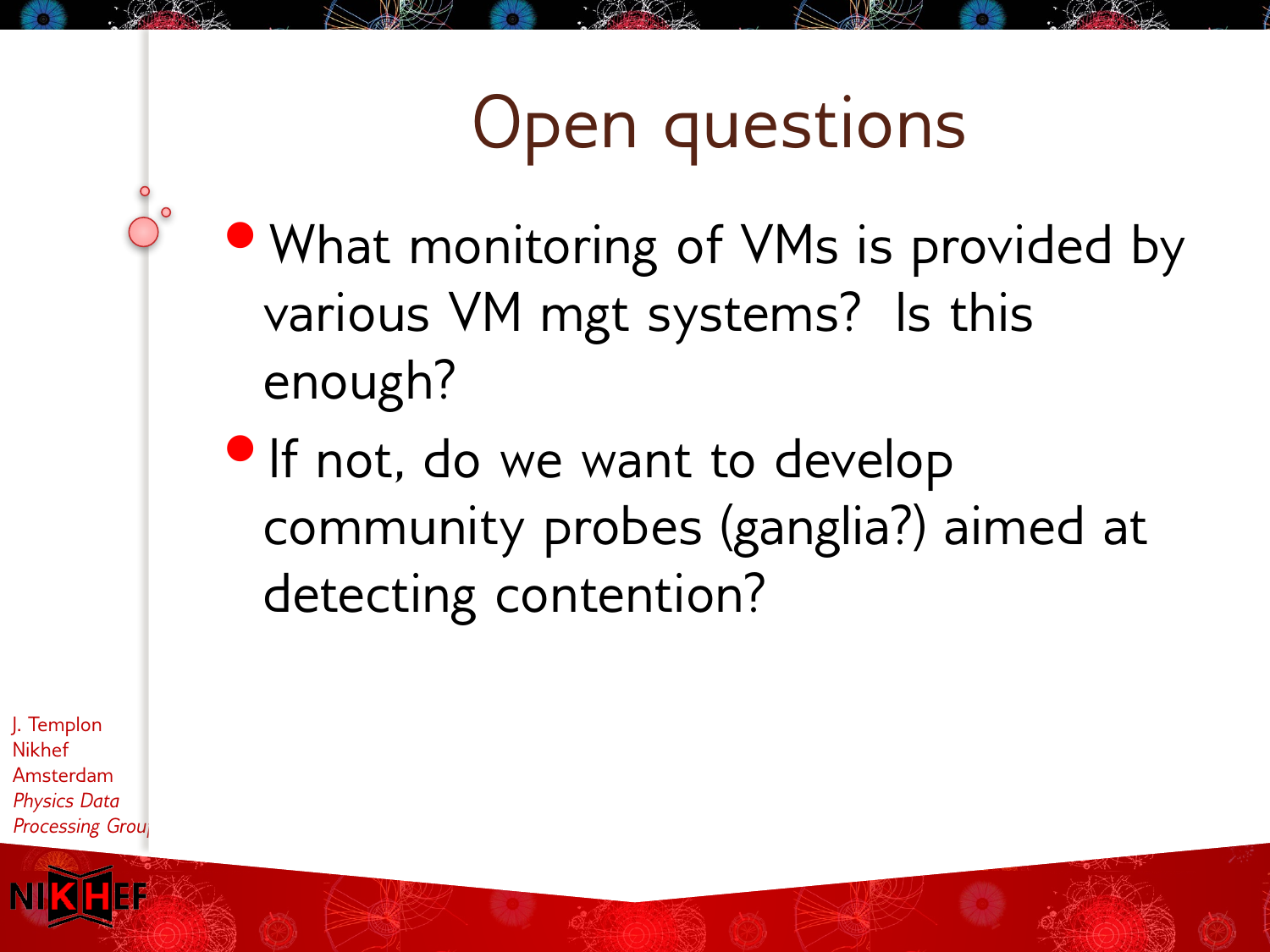

# Open questions
What monitoring of VMs is provided by various VM mgt systems?  Is this enough?
If not, do we want to develop community probes (ganglia?) aimed at detecting contention?